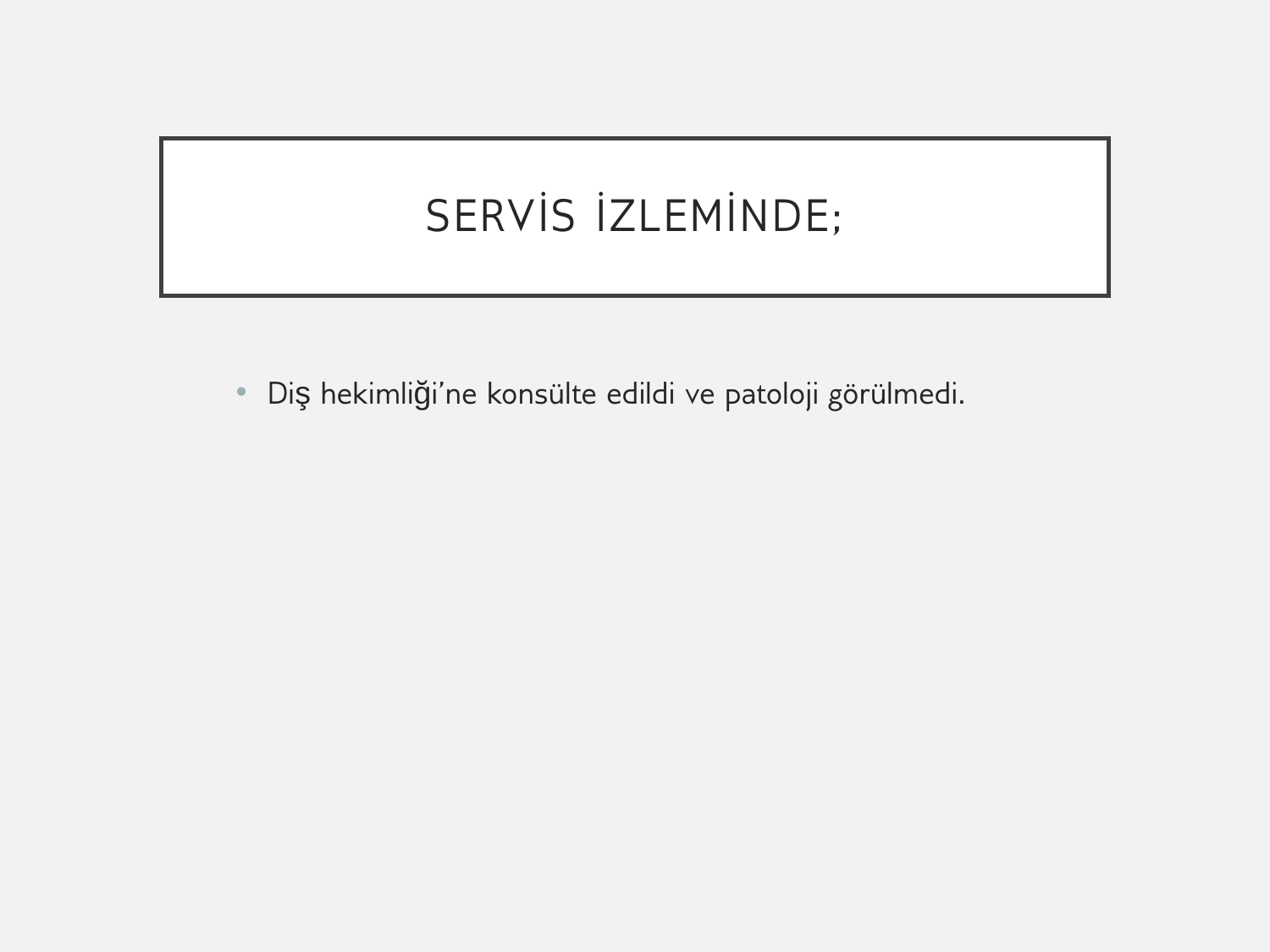

# Servis İzleminde;
Diş hekimliği’ne konsülte edildi ve patoloji görülmedi.